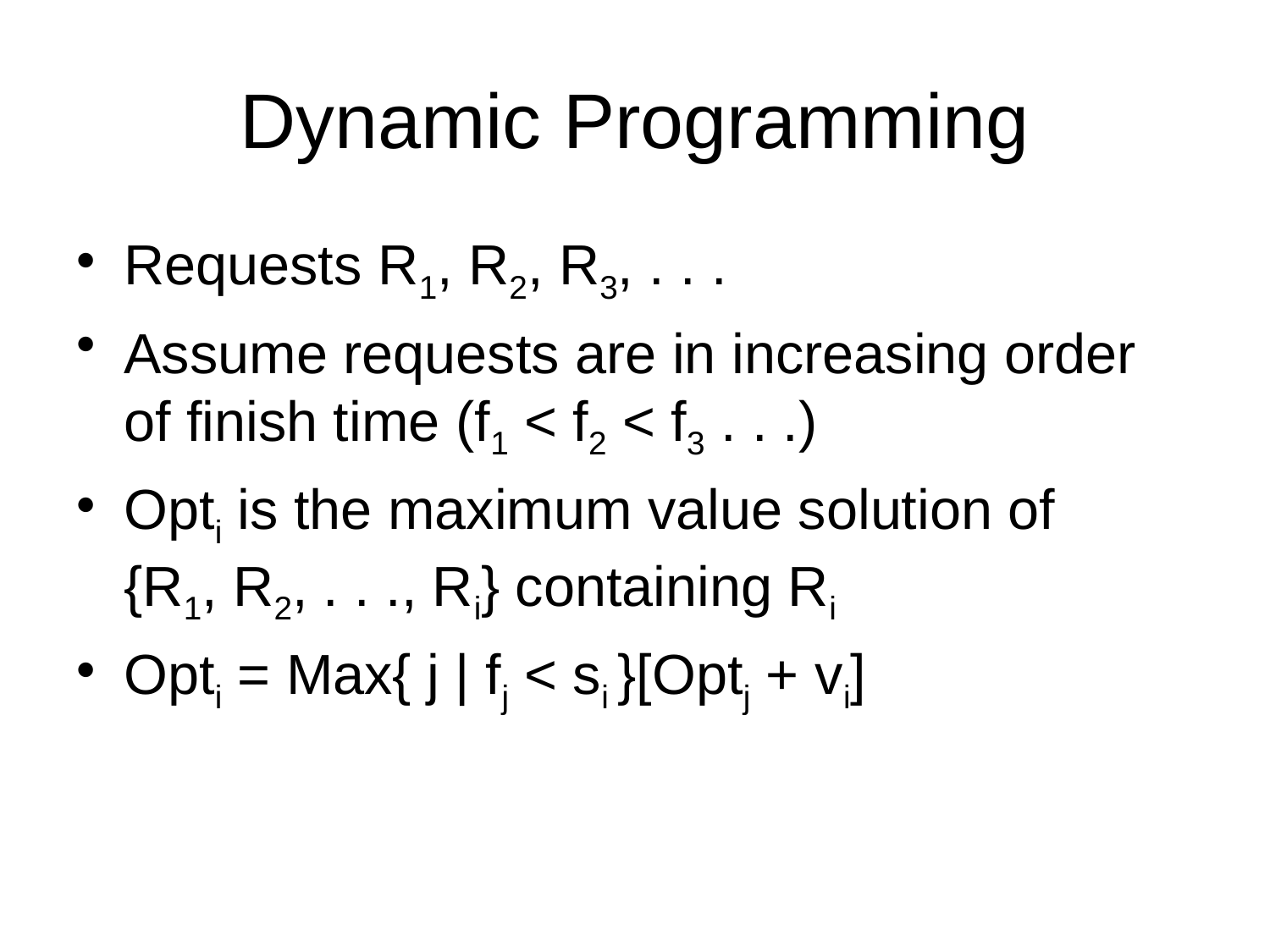

# Dynamic Programming
Requests R1, R2, R3, . . .
Assume requests are in increasing order of finish time (f1 < f2 < f3 . . .)
Opti is the maximum value solution of   {R1, R2, . . ., Ri} containing Ri
Opti = Max{ j | fj < si }[Optj + vi]